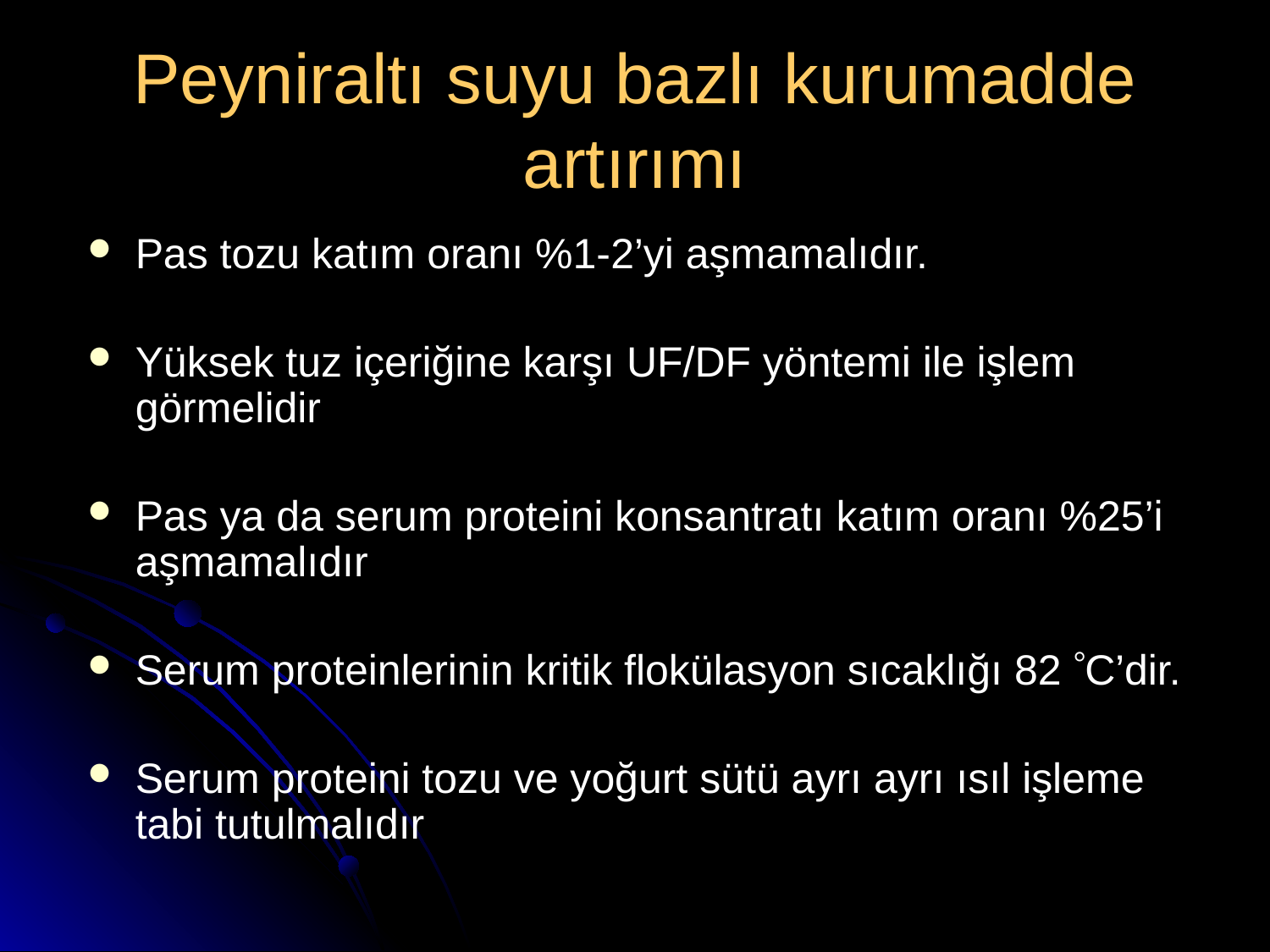

# Peyniraltı suyu bazlı kurumadde artırımı
Pas tozu katım oranı %1-2’yi aşmamalıdır.

Yüksek tuz içeriğine karşı UF/DF yöntemi ile işlem görmelidir

Pas ya da serum proteini konsantratı katım oranı %25’i aşmamalıdır

Serum proteinlerinin kritik flokülasyon sıcaklığı 82 °C’dir.

Serum proteini tozu ve yoğurt sütü ayrı ayrı ısıl işleme tabi tutulmalıdır